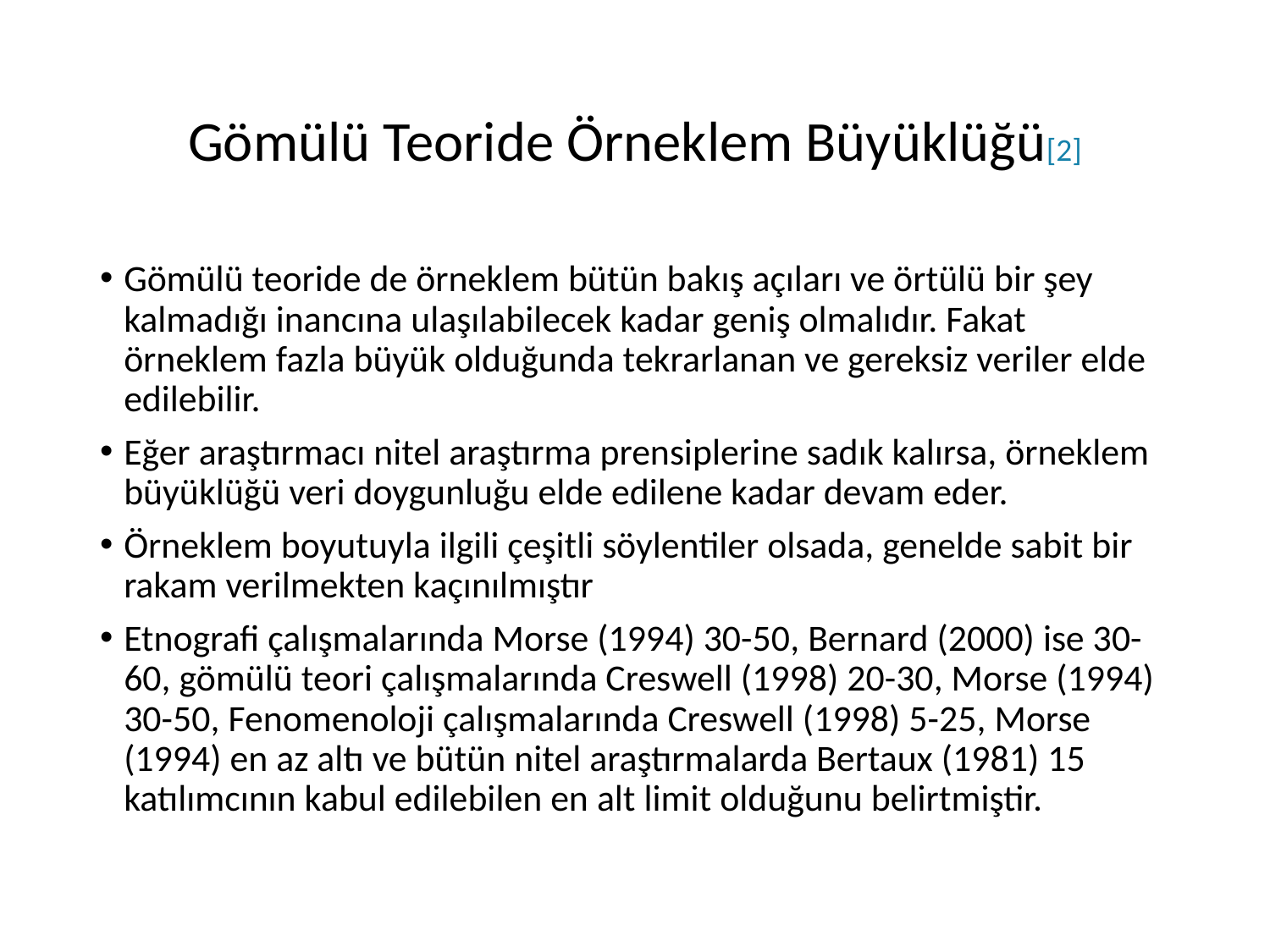

# Gömülü Teoride Örneklem Büyüklüğü[2]
Gömülü teoride de örneklem bütün bakış açıları ve örtülü bir şey kalmadığı inancına ulaşılabilecek kadar geniş olmalıdır. Fakat örneklem fazla büyük olduğunda tekrarlanan ve gereksiz veriler elde edilebilir.
Eğer araştırmacı nitel araştırma prensiplerine sadık kalırsa, örneklem büyüklüğü veri doygunluğu elde edilene kadar devam eder.
Örneklem boyutuyla ilgili çeşitli söylentiler olsada, genelde sabit bir rakam verilmekten kaçınılmıştır
Etnografi çalışmalarında Morse (1994) 30-50, Bernard (2000) ise 30-60, gömülü teori çalışmalarında Creswell (1998) 20-30, Morse (1994) 30-50, Fenomenoloji çalışmalarında Creswell (1998) 5-25, Morse (1994) en az altı ve bütün nitel araştırmalarda Bertaux (1981) 15 katılımcının kabul edilebilen en alt limit olduğunu belirtmiştir.